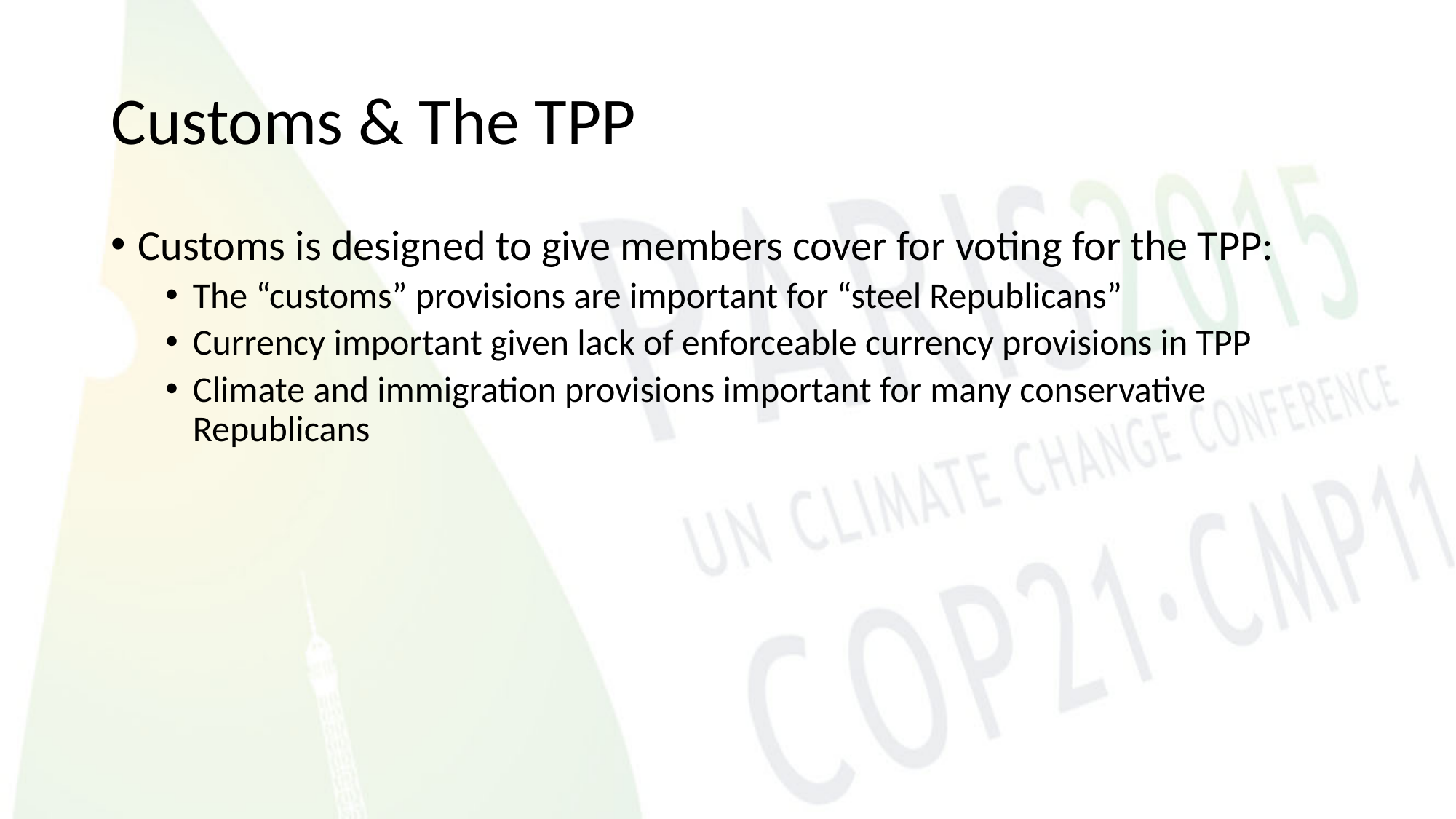

# Customs & The TPP
Customs is designed to give members cover for voting for the TPP:
The “customs” provisions are important for “steel Republicans”
Currency important given lack of enforceable currency provisions in TPP
Climate and immigration provisions important for many conservative Republicans